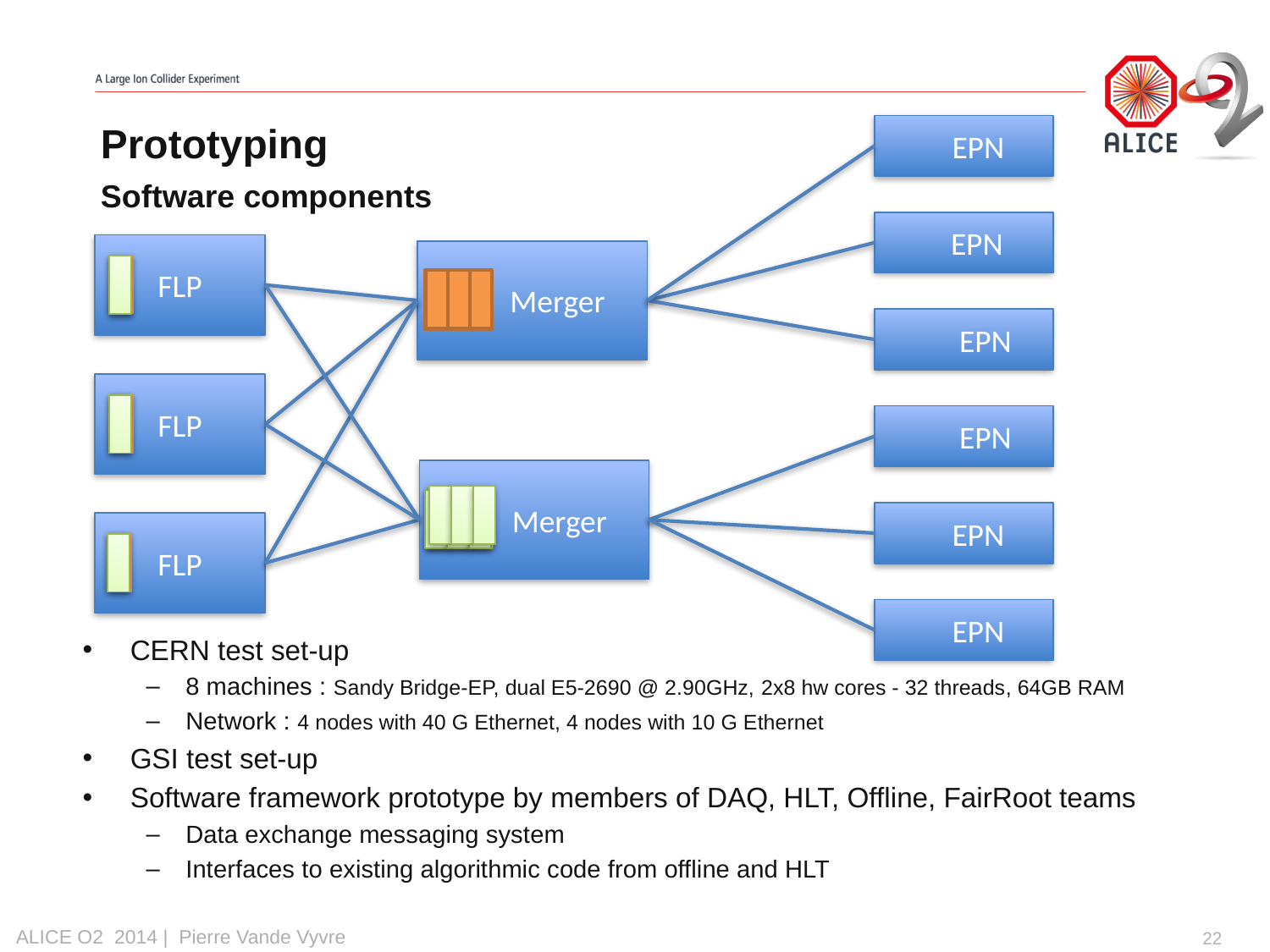

EPN
# Prototyping
Software components
       EPN
FLP
       Merger

      EPN
FLP

      EPN
       Merger

    EPN
FLP

    EPN
CERN test set-up
8 machines : Sandy Bridge-EP, dual E5-2690 @ 2.90GHz, 2x8 hw cores - 32 threads, 64GB RAM
Network : 4 nodes with 40 G Ethernet, 4 nodes with 10 G Ethernet
GSI test set-up
Software framework prototype by members of DAQ, HLT, Offline, FairRoot teams
Data exchange messaging system
Interfaces to existing algorithmic code from offline and HLT

22